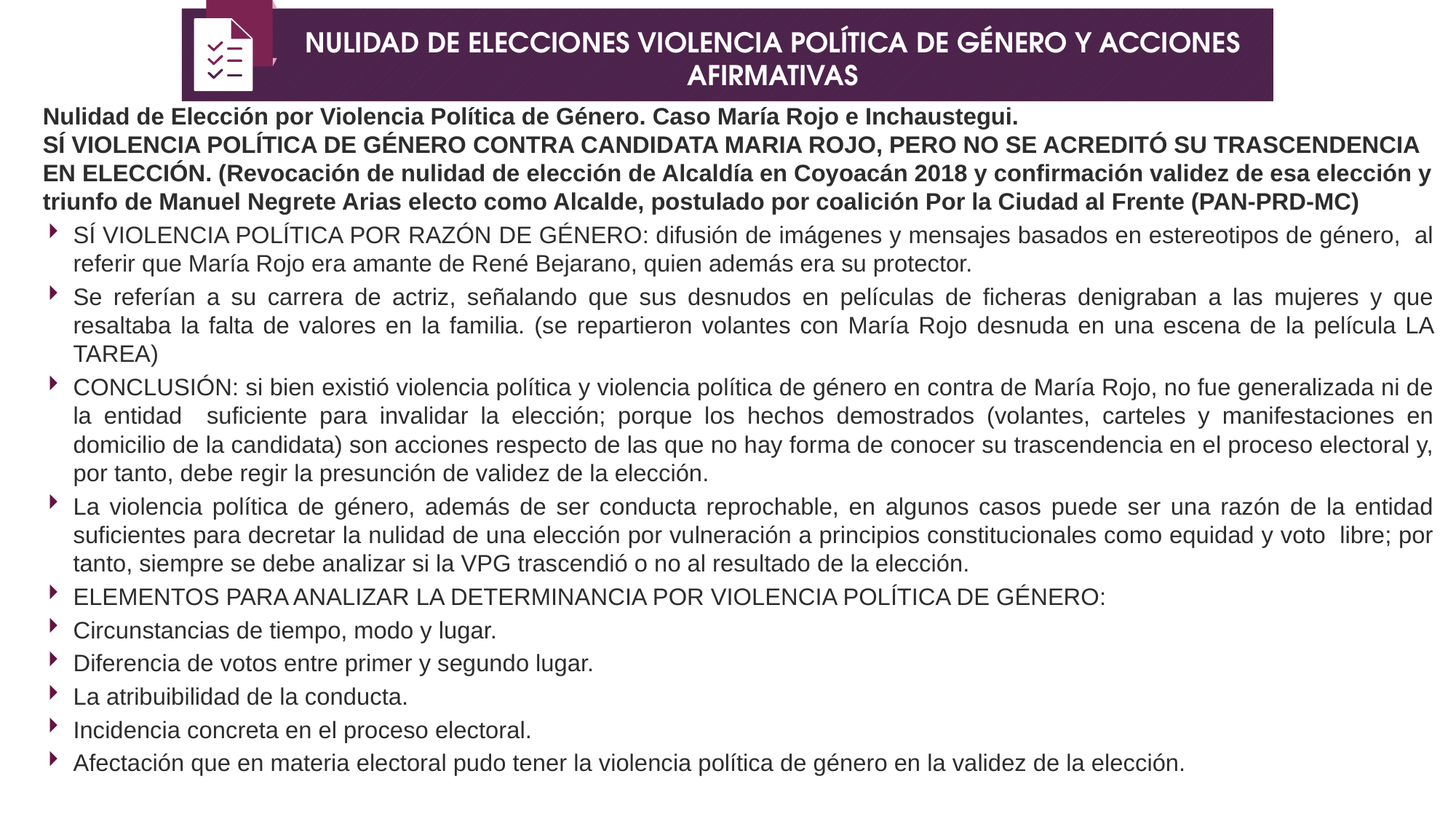

NULIDAD DE ELECCIONES VIOLENCIA POLÍTICA DE GÉNERO Y ACCIONES AFIRMATIVAS
Nulidad de Elección por Violencia Política de Género. Caso María Rojo e Inchaustegui.
SÍ VIOLENCIA POLÍTICA DE GÉNERO CONTRA CANDIDATA MARIA ROJO, PERO NO SE ACREDITÓ SU TRASCENDENCIA EN ELECCIÓN. (Revocación de nulidad de elección de Alcaldía en Coyoacán 2018 y confirmación validez de esa elección y triunfo de Manuel Negrete Arias electo como Alcalde, postulado por coalición Por la Ciudad al Frente (PAN-PRD-MC)
SÍ VIOLENCIA POLÍTICA POR RAZÓN DE GÉNERO: difusión de imágenes y mensajes basados en estereotipos de género,  al referir que María Rojo era amante de René Bejarano, quien además era su protector.
Se referían a su carrera de actriz, señalando que sus desnudos en películas de ficheras denigraban a las mujeres y que resaltaba la falta de valores en la familia. (se repartieron volantes con María Rojo desnuda en una escena de la película LA TAREA)
CONCLUSIÓN: si bien existió violencia política y violencia política de género en contra de María Rojo, no fue generalizada ni de la entidad  suficiente para invalidar la elección; porque los hechos demostrados (volantes, carteles y manifestaciones en domicilio de la candidata) son acciones respecto de las que no hay forma de conocer su trascendencia en el proceso electoral y, por tanto, debe regir la presunción de validez de la elección.
La violencia política de género, además de ser conducta reprochable, en algunos casos puede ser una razón de la entidad suficientes para decretar la nulidad de una elección por vulneración a principios constitucionales como equidad y voto  libre; por tanto, siempre se debe analizar si la VPG trascendió o no al resultado de la elección.
ELEMENTOS PARA ANALIZAR LA DETERMINANCIA POR VIOLENCIA POLÍTICA DE GÉNERO:
Circunstancias de tiempo, modo y lugar.
Diferencia de votos entre primer y segundo lugar.
La atribuibilidad de la conducta.
Incidencia concreta en el proceso electoral.
Afectación que en materia electoral pudo tener la violencia política de género en la validez de la elección.